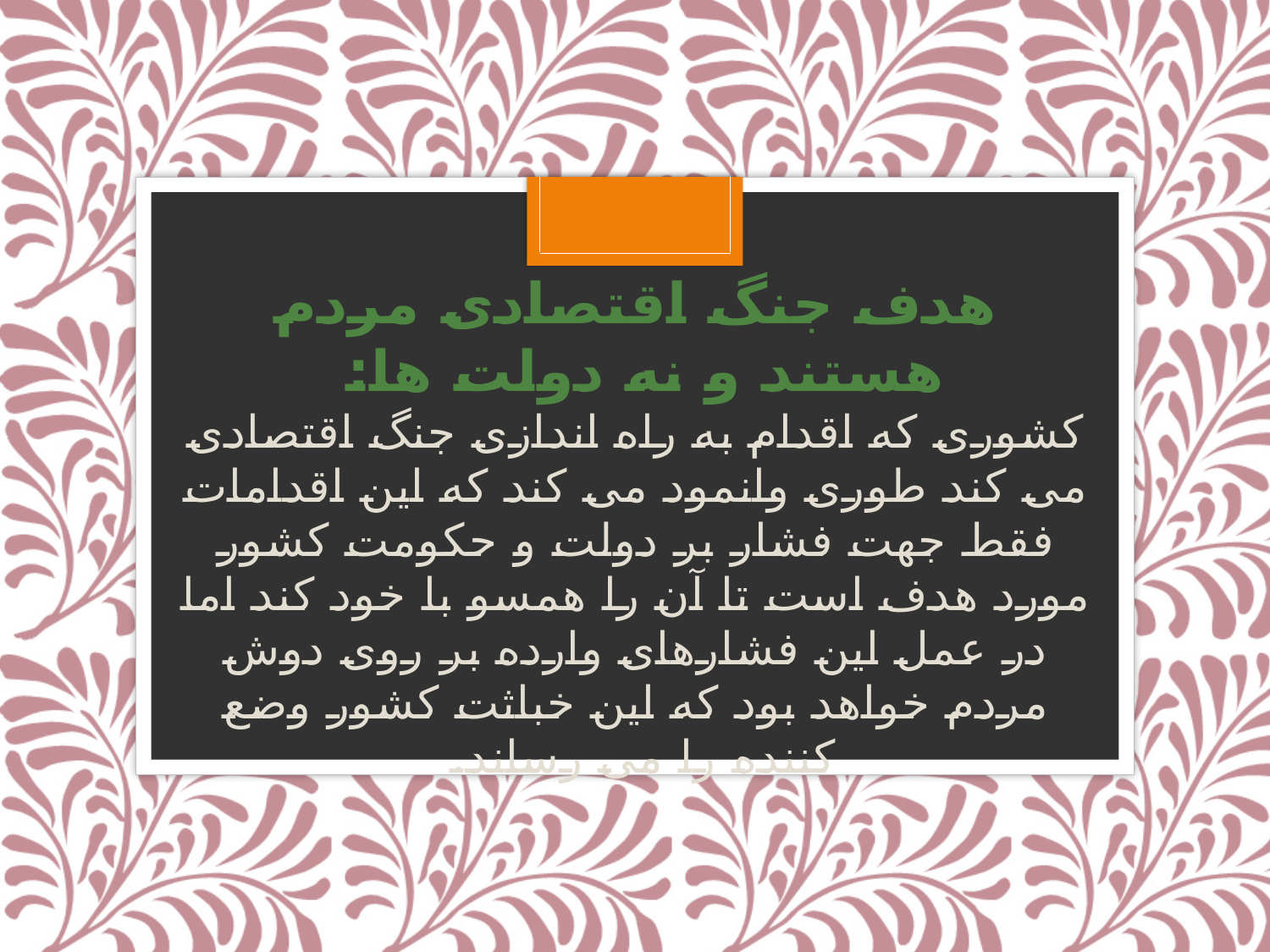

هدف جنگ اقتصادی مردم هستند و نه دولت ها:
کشوری که اقدام به راه اندازی جنگ اقتصادی می کند طوری وانمود می کند که این اقدامات فقط جهت فشار بر دولت و حکومت کشور مورد هدف است تا آن را همسو با خود کند اما در عمل این فشارهای وارده بر روی دوش مردم خواهد بود که این خباثت کشور وضع کننده را می رساند.